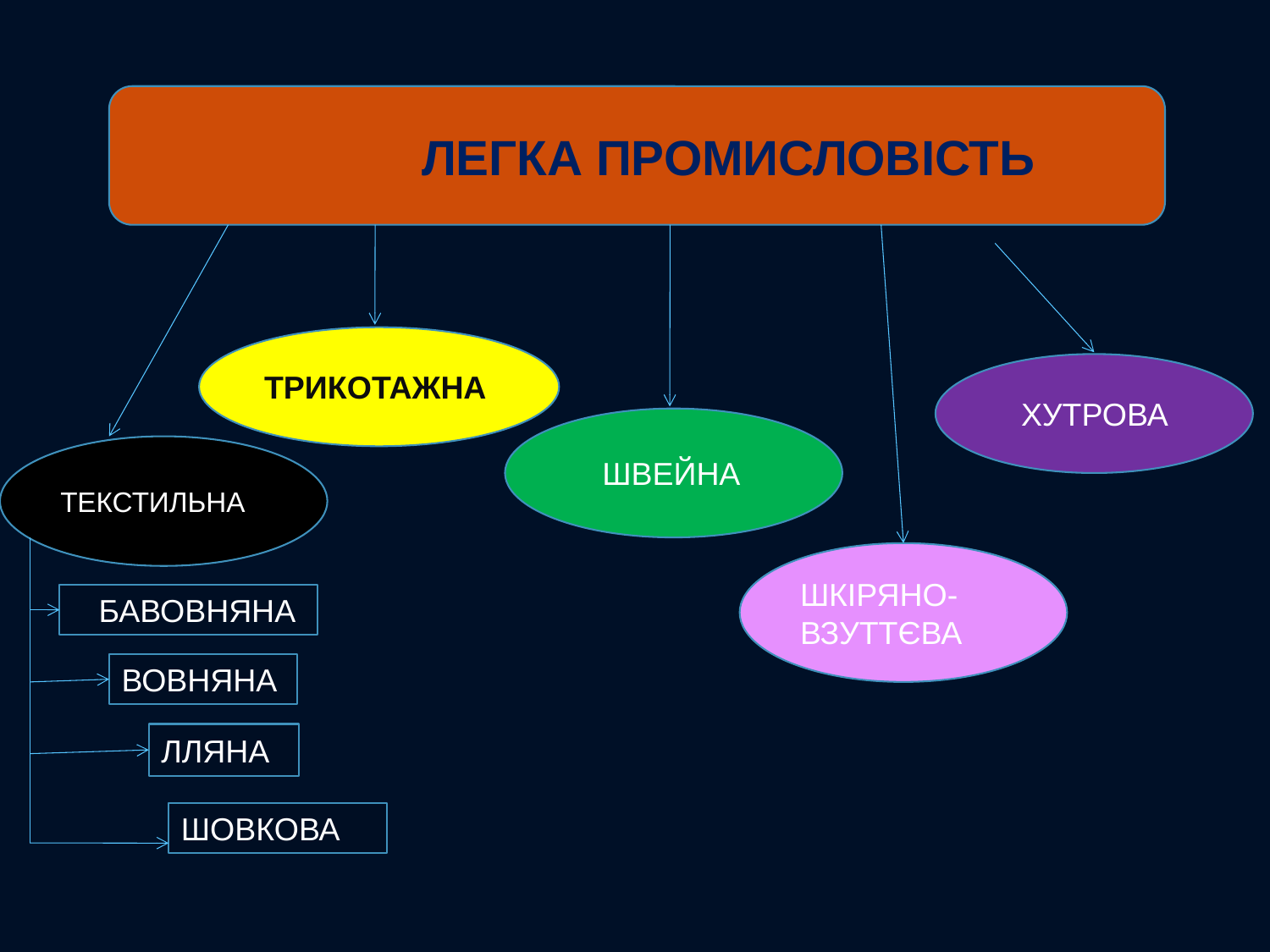

ЛЕГКА ПРОМИСЛОВІСТЬ
ТРИКОТАЖНА
   ХУТРОВА
    ШВЕЙНА
ТЕКСТИЛЬНА
ШКІРЯНО-
ВЗУТТЄВА
   БАВОВНЯНА
ВОВНЯНА
ЛЛЯНА
ШОВКОВА